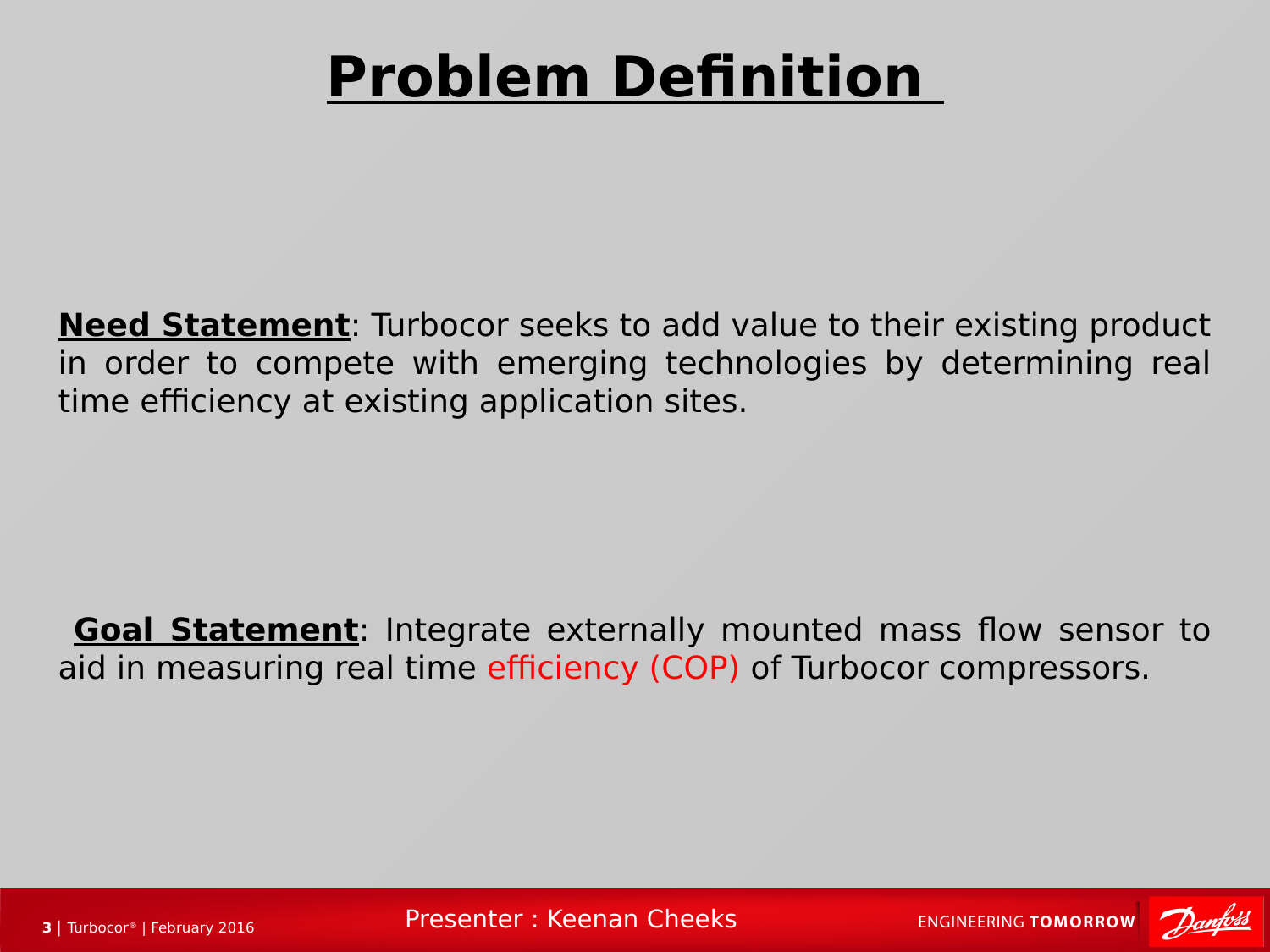

# Problem Definition

Need Statement: Turbocor seeks to add value to their existing product in order to compete with emerging technologies by determining real time efficiency at existing application sites.

 Goal Statement: Integrate externally mounted mass flow sensor to aid in measuring real time efficiency (COP) of Turbocor compressors.
Presenter : Keenan Cheeks